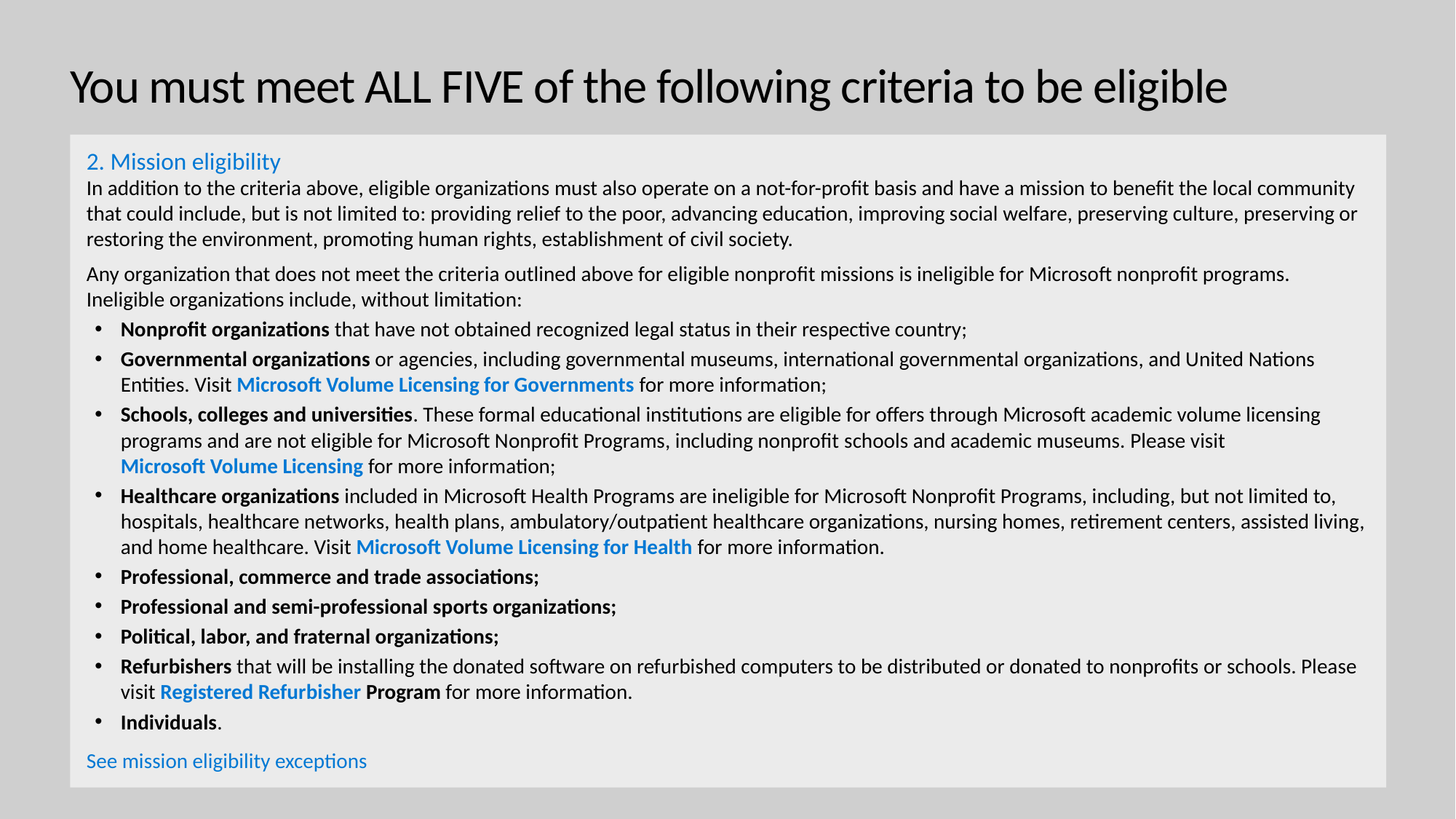

# You must meet ALL FIVE of the following criteria to be eligible
2. Mission eligibility
In addition to the criteria above, eligible organizations must also operate on a not-for-profit basis and have a mission to benefit the local community that could include, but is not limited to: providing relief to the poor, advancing education, improving social welfare, preserving culture, preserving or restoring the environment, promoting human rights, establishment of civil society.
Any organization that does not meet the criteria outlined above for eligible nonprofit missions is ineligible for Microsoft nonprofit programs. Ineligible organizations include, without limitation:
Nonprofit organizations that have not obtained recognized legal status in their respective country;
Governmental organizations or agencies, including governmental museums, international governmental organizations, and United Nations Entities. Visit Microsoft Volume Licensing for Governments for more information;
Schools, colleges and universities. These formal educational institutions are eligible for offers through Microsoft academic volume licensing programs and are not eligible for Microsoft Nonprofit Programs, including nonprofit schools and academic museums. Please visit Microsoft Volume Licensing for more information;
Healthcare organizations included in Microsoft Health Programs are ineligible for Microsoft Nonprofit Programs, including, but not limited to, hospitals, healthcare networks, health plans, ambulatory/outpatient healthcare organizations, nursing homes, retirement centers, assisted living, and home healthcare. Visit Microsoft Volume Licensing for Health for more information.
Professional, commerce and trade associations;
Professional and semi-professional sports organizations;
Political, labor, and fraternal organizations;
Refurbishers that will be installing the donated software on refurbished computers to be distributed or donated to nonprofits or schools. Please visit Registered Refurbisher Program for more information.
Individuals.
See mission eligibility exceptions